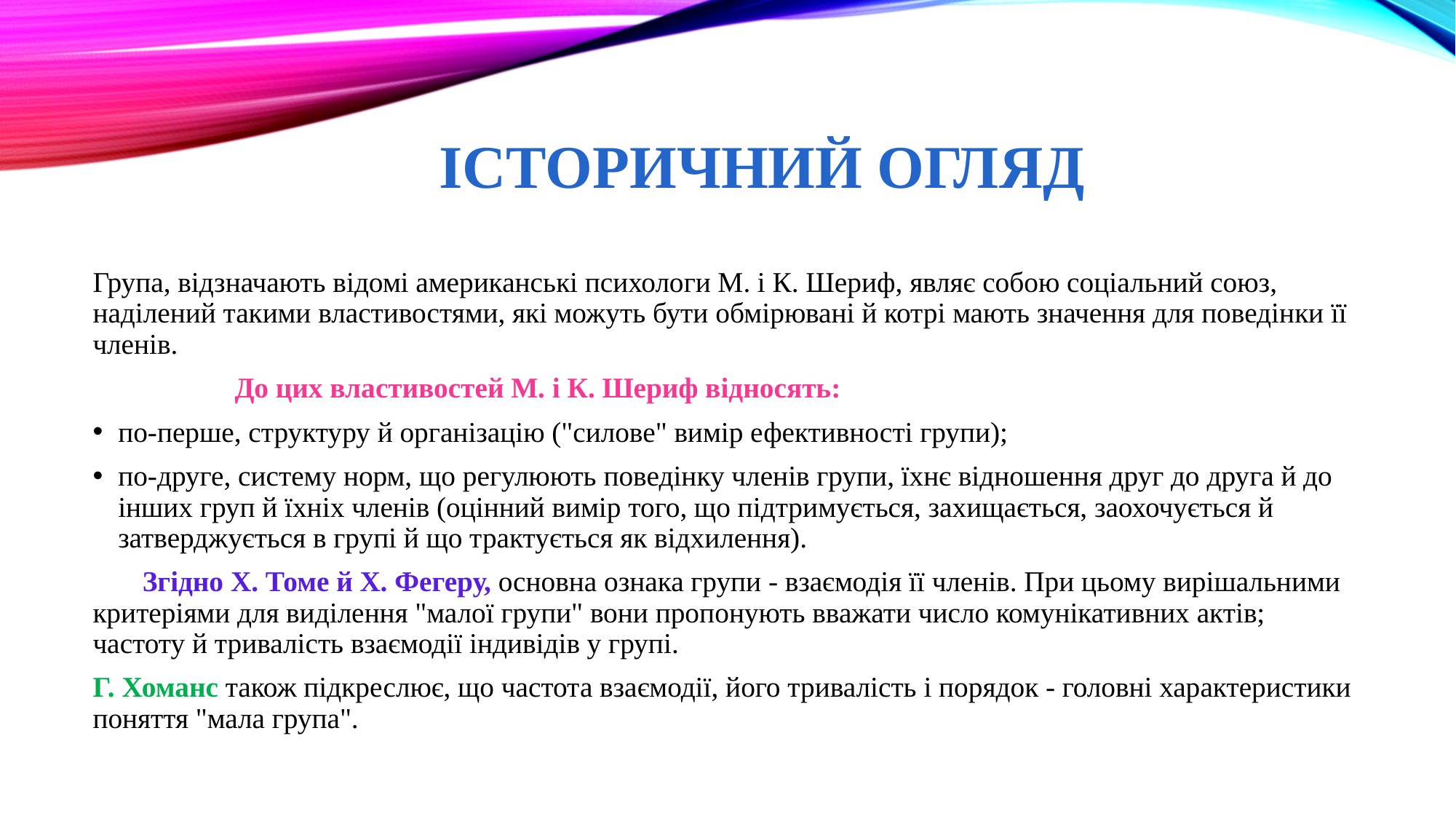

# ІСТОРИЧНИЙ ОГЛЯД
Група, відзначають відомі американські психологи М. і К. Шериф, являє собою соціальний союз, наділений такими властивостями, які можуть бути обмірювані й котрі мають значення для поведінки її членів.
                    До цих властивостей М. і К. Шериф відносять:
по-перше, структуру й організацію ("силове" вимір ефективності групи);
по-друге, систему норм, що регулюють поведінку членів групи, їхнє відношення друг до друга й до інших груп й їхніх членів (оцінний вимір того, що підтримується, захищається, заохочується й затверджується в групі й що трактується як відхилення).
       Згідно X. Томе й X. Фегеру, основна ознака групи - взаємодія її членів. При цьому вирішальними критеріями для виділення "малої групи" вони пропонують вважати число комунікативних актів; частоту й тривалість взаємодії індивідів у групі.
Г. Хоманс також підкреслює, що частота взаємодії, його тривалість і порядок - головні характеристики поняття "мала група".